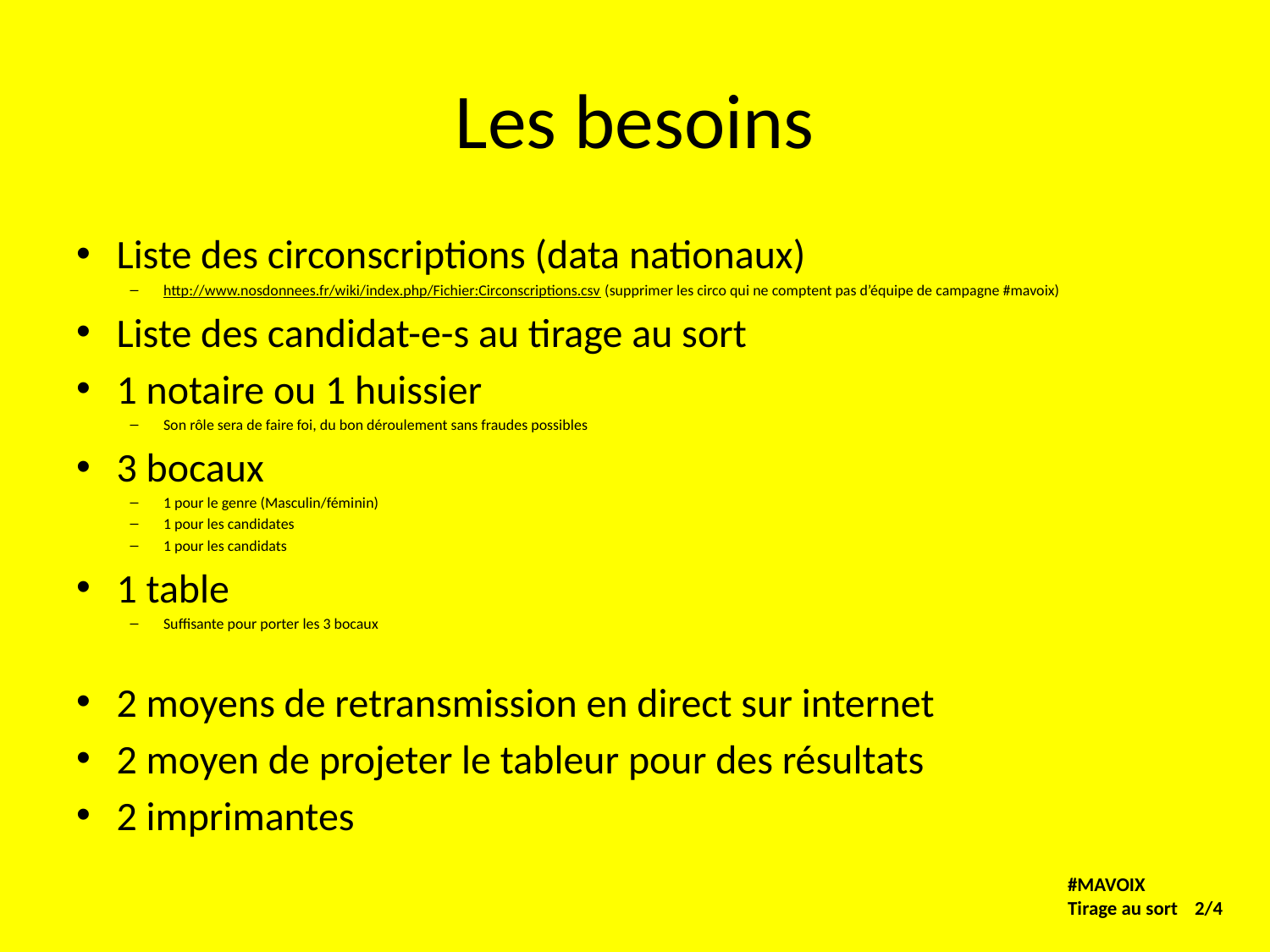

# Les besoins
Liste des circonscriptions (data nationaux)
http://www.nosdonnees.fr/wiki/index.php/Fichier:Circonscriptions.csv (supprimer les circo qui ne comptent pas d’équipe de campagne #mavoix)
Liste des candidat-e-s au tirage au sort
1 notaire ou 1 huissier
Son rôle sera de faire foi, du bon déroulement sans fraudes possibles
3 bocaux
1 pour le genre (Masculin/féminin)
1 pour les candidates
1 pour les candidats
1 table
Suffisante pour porter les 3 bocaux

2 moyens de retransmission en direct sur internet
2 moyen de projeter le tableur pour des résultats
2 imprimantes

#MAVOIX
Tirage au sort	2/4